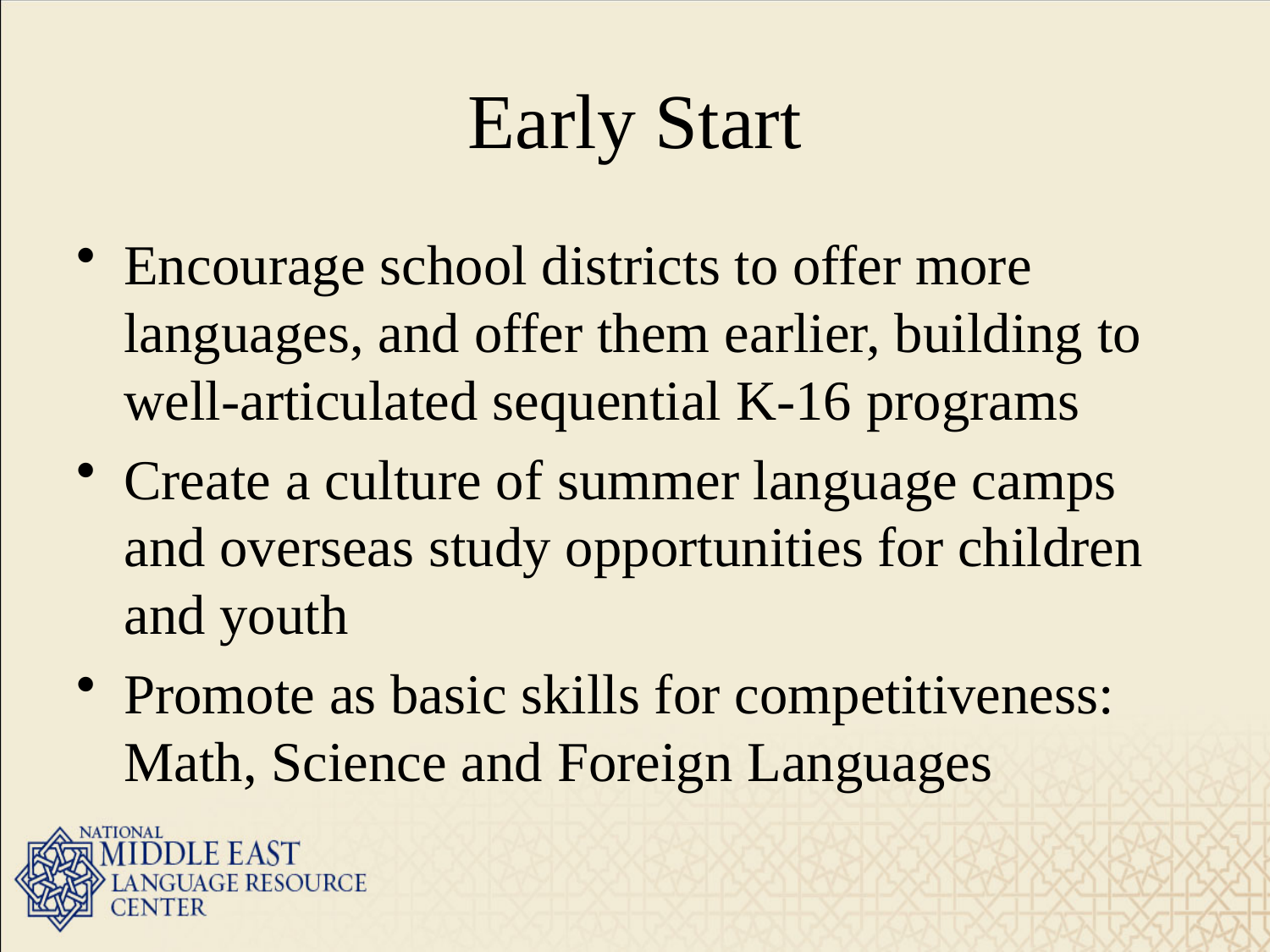

# Early Start
Encourage school districts to offer more languages, and offer them earlier, building to well-articulated sequential K-16 programs
Create a culture of summer language camps and overseas study opportunities for children and youth
Promote as basic skills for competitiveness: Math, Science and Foreign Languages